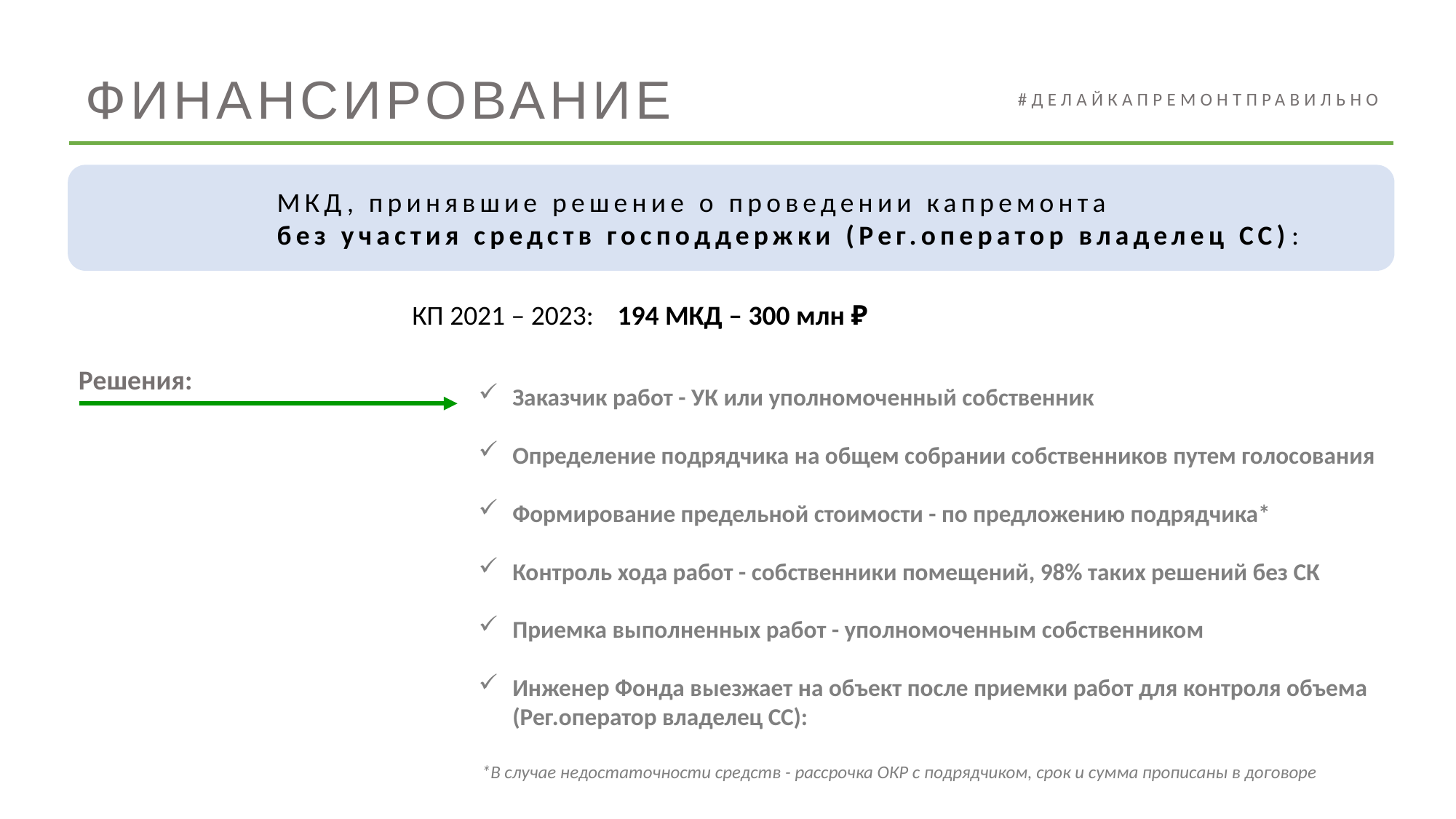

# ФИНАНСИРОВАНИЕ
#ДЕЛАЙКАПРЕМОНТПРАВИЛЬНО

МКД, принявшие решение о проведении капремонта
без участия средств господдержки (Рег.оператор владелец СС):
КП 2021 – 2023:
194 МКД – 300 млн ₽
Решения:
Заказчик работ - УК или уполномоченный собственник

Определение подрядчика на общем собрании собственников путем голосования

Формирование предельной стоимости - по предложению подрядчика*

Контроль хода работ - собственники помещений, 98% таких решений без СК

Приемка выполненных работ - уполномоченным собственником

Инженер Фонда выезжает на объект после приемки работ для контроля объема (Рег.оператор владелец СС):

*В случае недостаточности средств - рассрочка ОКР с подрядчиком, срок и сумма прописаны в договоре